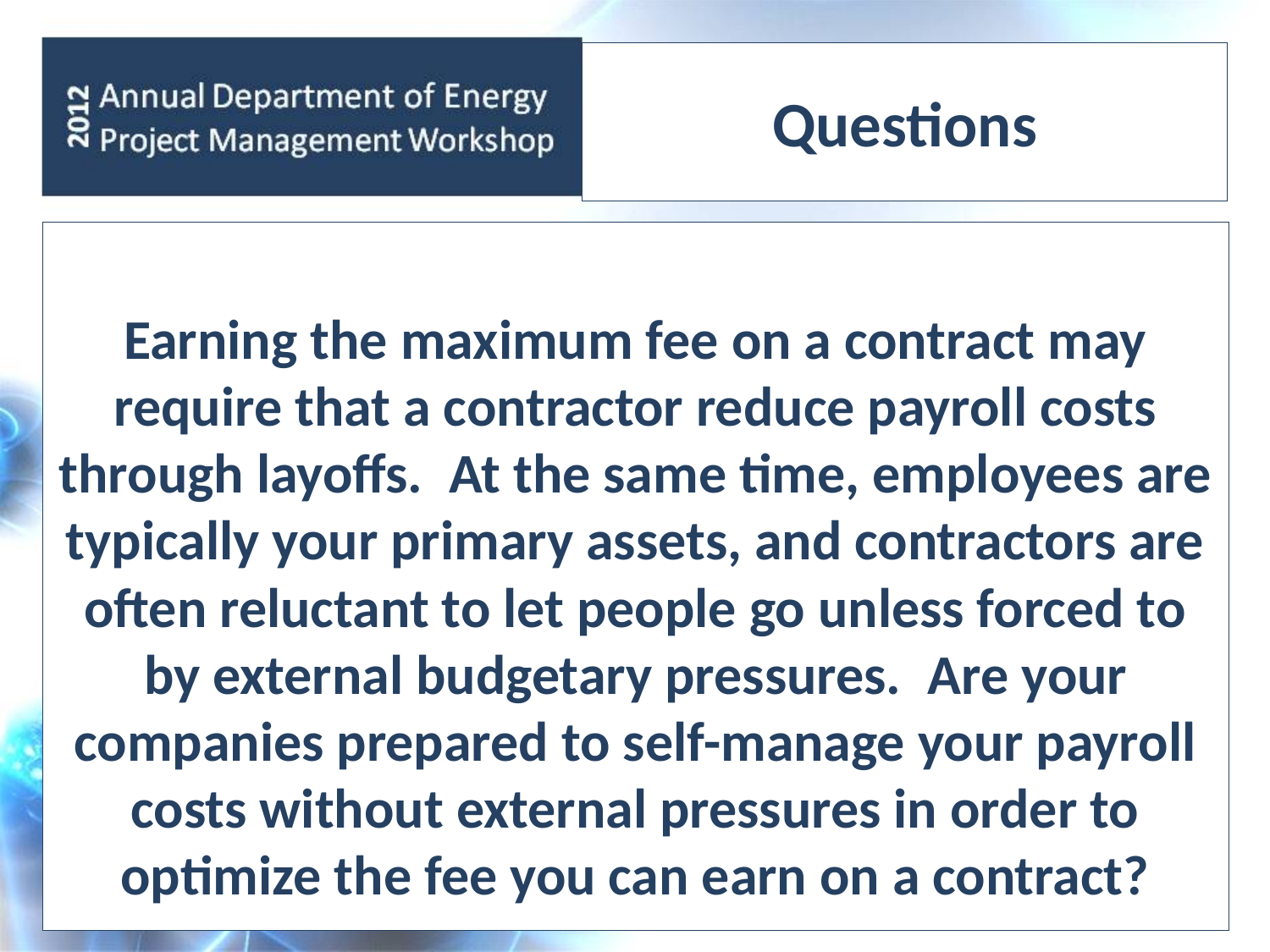

# Questions

Earning the maximum fee on a contract may require that a contractor reduce payroll costs through layoffs.  At the same time, employees are typically your primary assets, and contractors are often reluctant to let people go unless forced to by external budgetary pressures.  Are your companies prepared to self-manage your payroll costs without external pressures in order to optimize the fee you can earn on a contract?